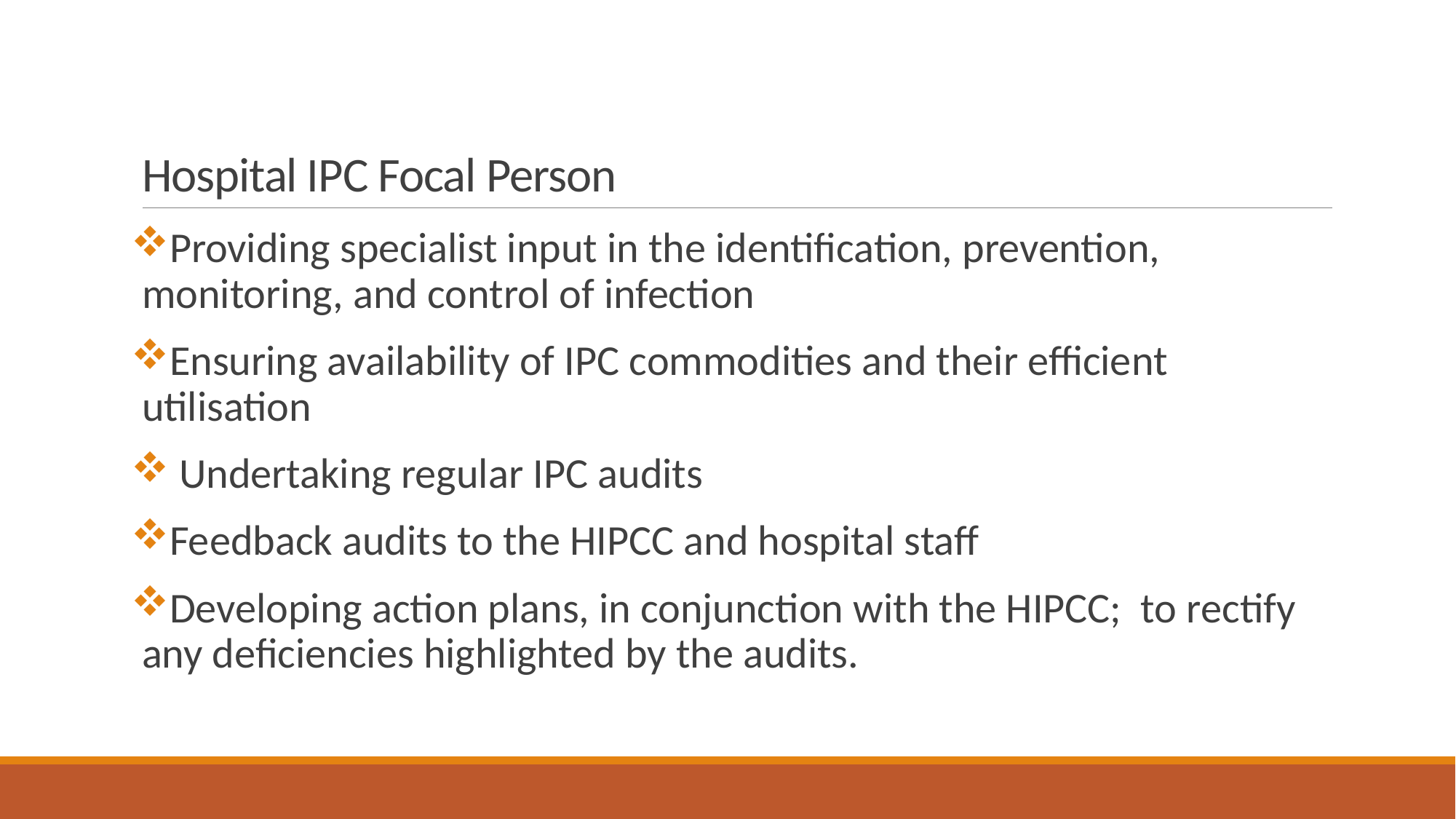

# Hospital IPC Focal Person
Providing specialist input in the identification, prevention, monitoring, and control of infection
Ensuring availability of IPC commodities and their efficient utilisation
 Undertaking regular IPC audits
Feedback audits to the HIPCC and hospital staff
Developing action plans, in conjunction with the HIPCC;  to rectify any deficiencies highlighted by the audits.